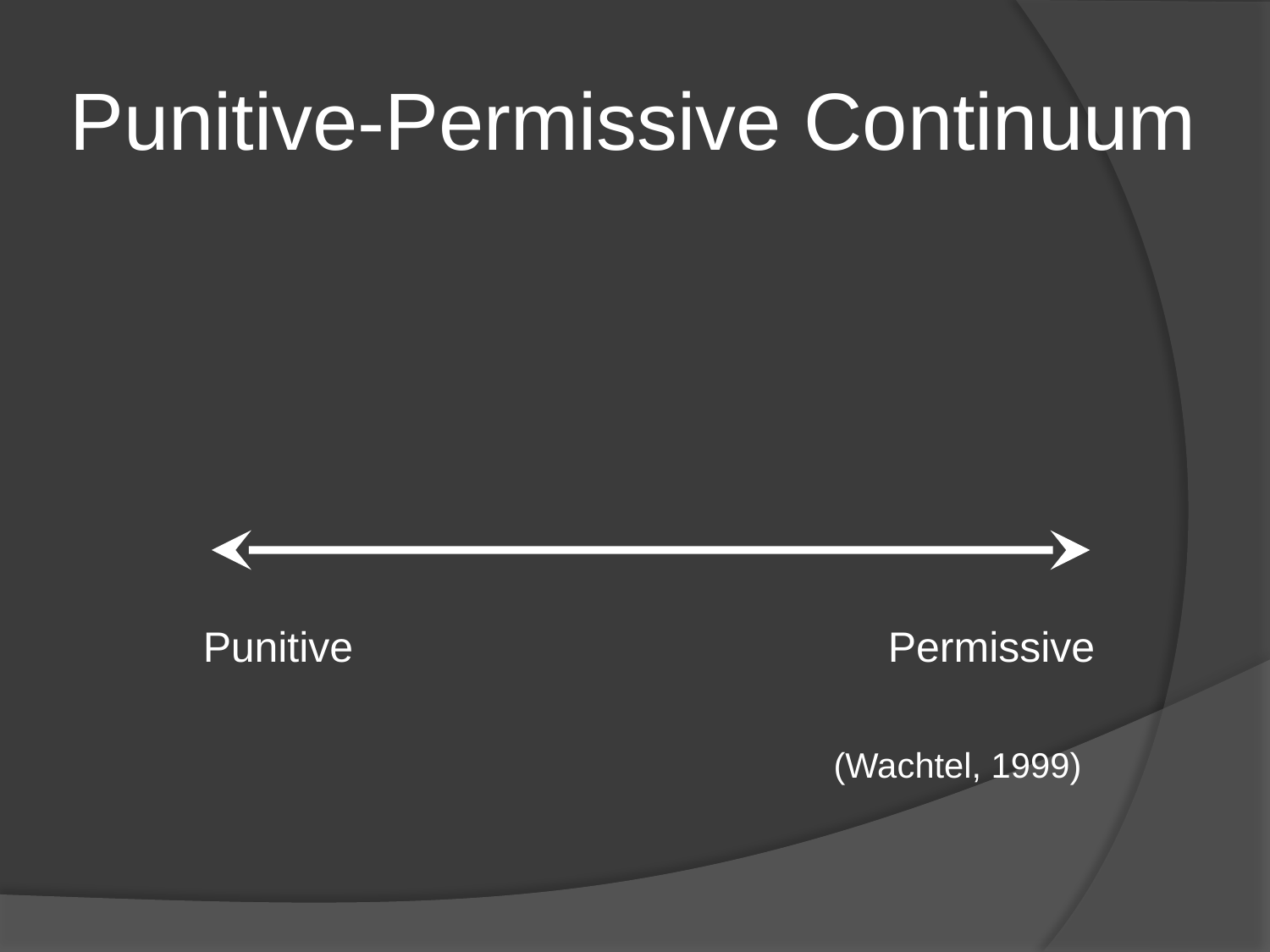

# Punitive-Permissive Continuum

Punitive			               Permissive
	     (Wachtel, 1999)